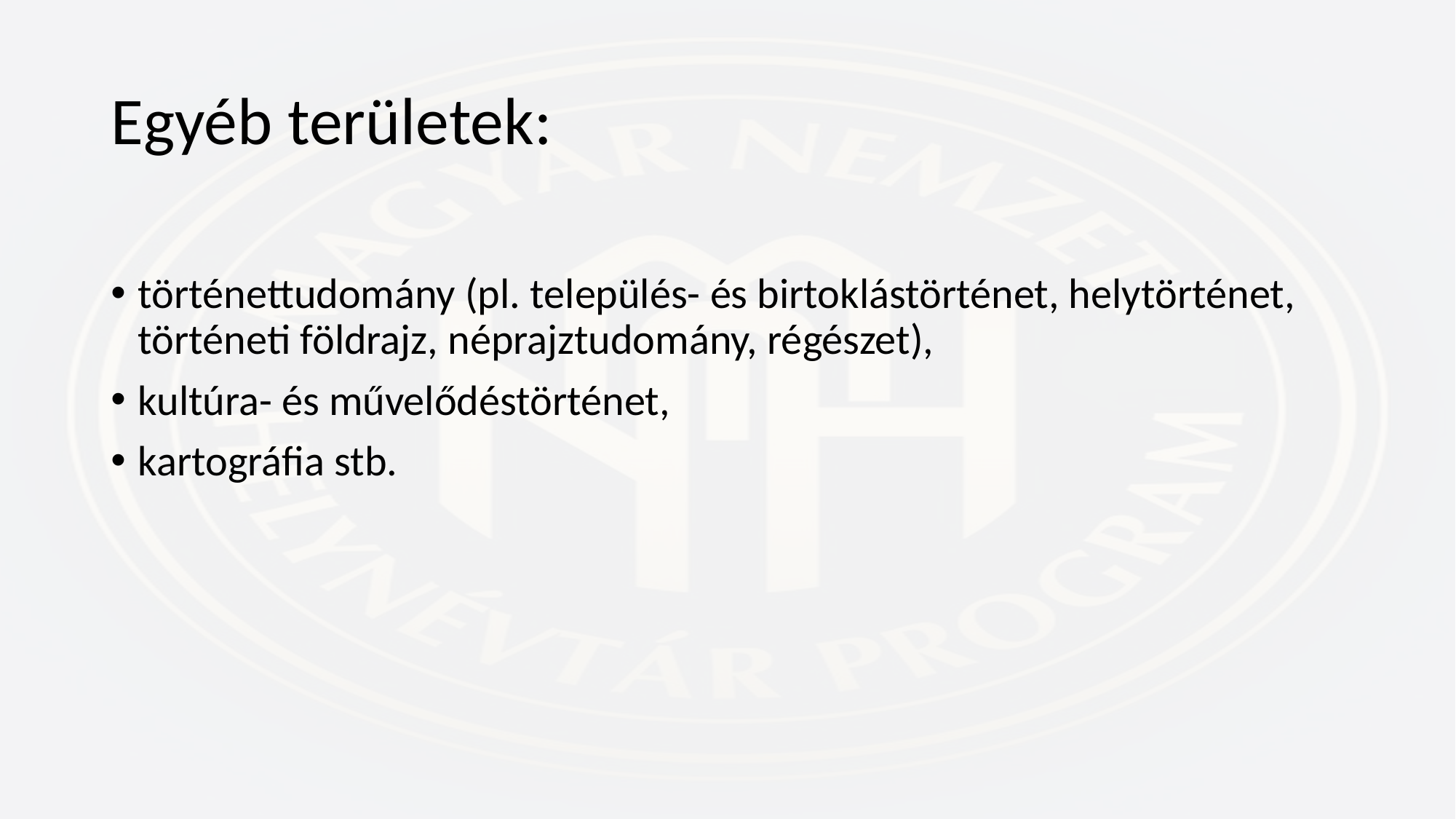

# Egyéb területek:
történettudomány (pl. település- és birtoklástörténet, helytörténet, történeti földrajz, néprajztudomány, régészet),
kultúra- és művelődéstörténet,
kartográfia stb.